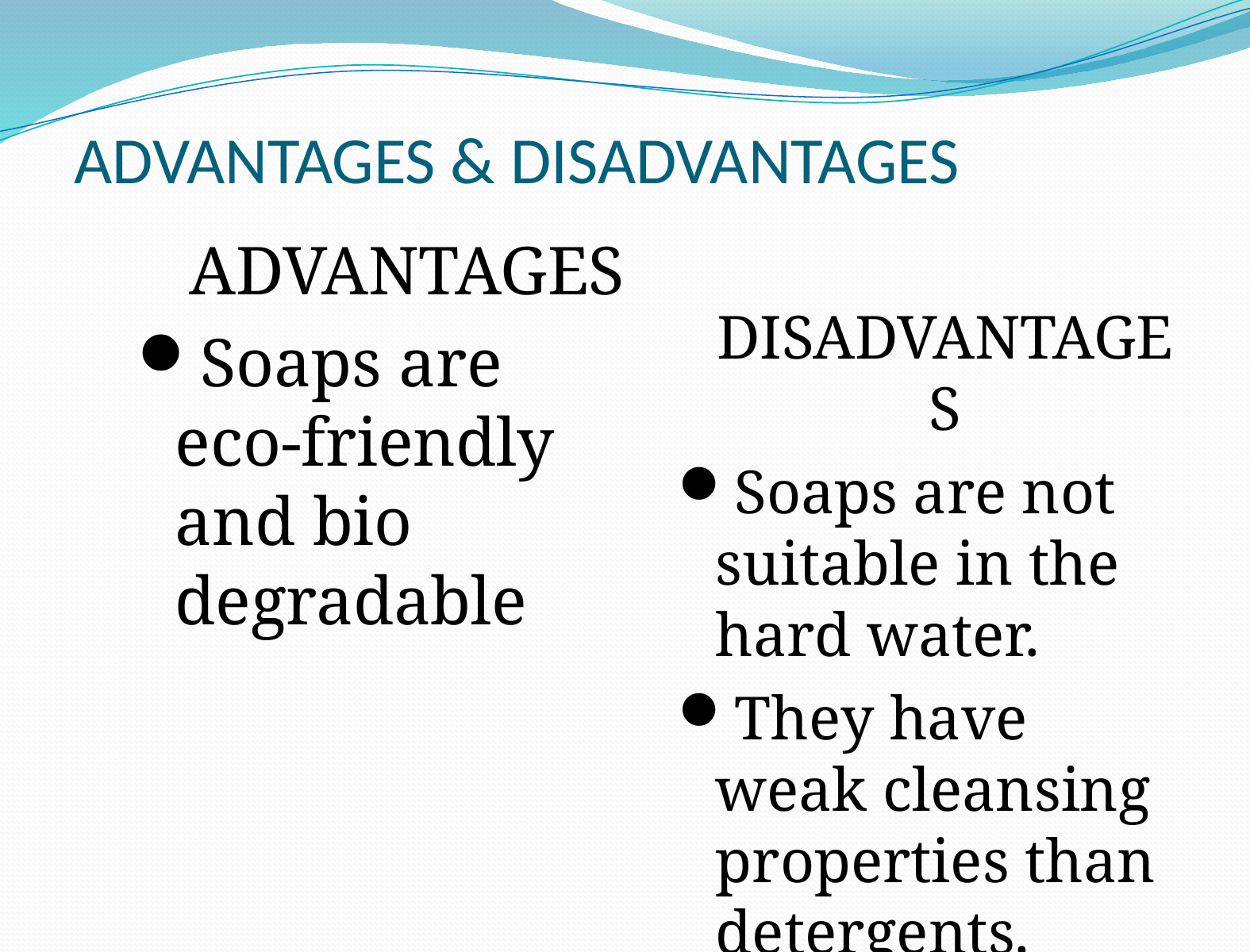

# ADVANTAGES & DISADVANTAGES
   ADVANTAGES
Soaps are eco-friendly and bio degradable

 DISADVANTAGES
Soaps are not suitable in the hard water.
They have weak cleansing properties than detergents.